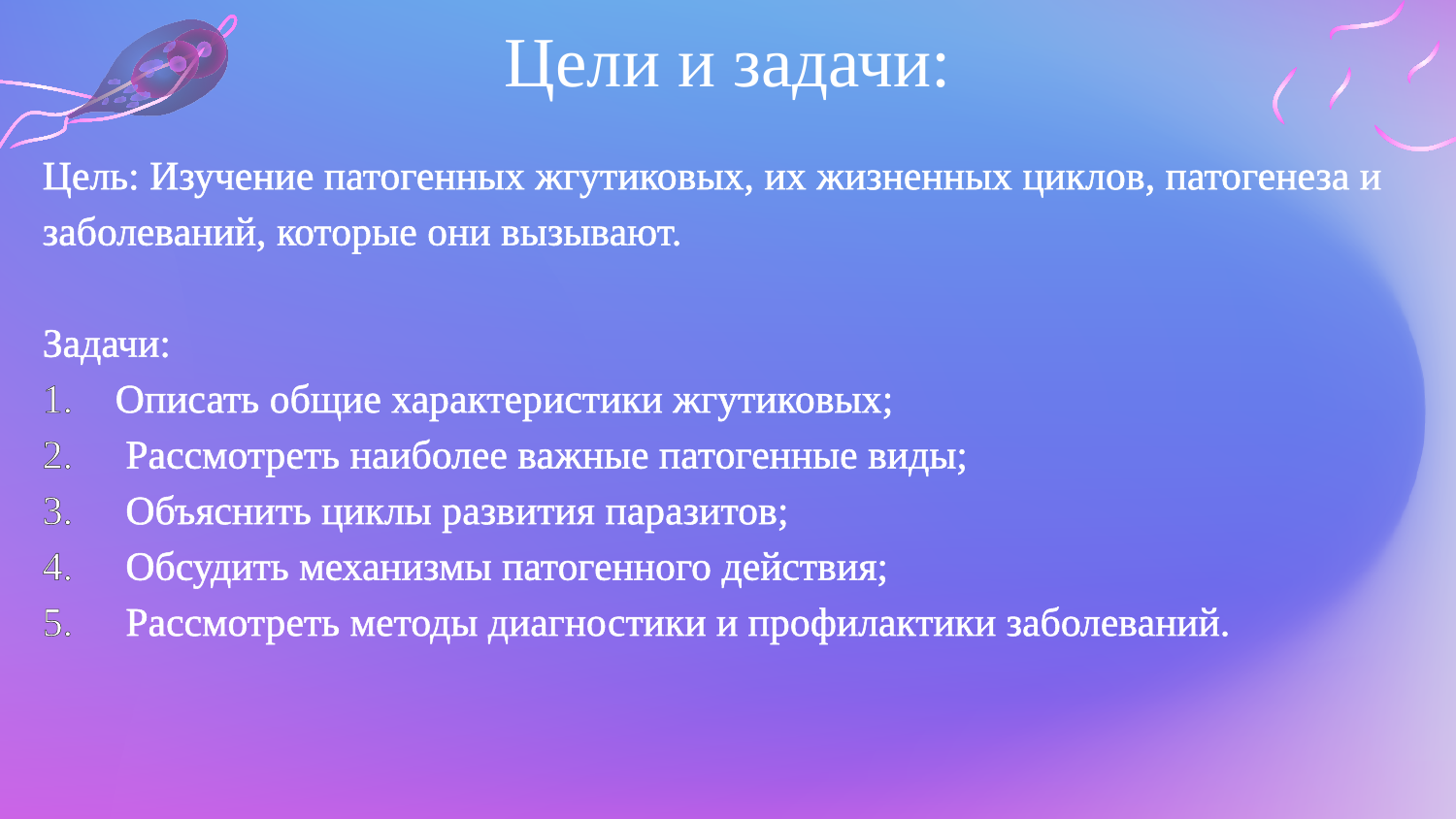

# Цели и задачи:

Цель: Изучение патогенных жгутиковых, их жизненных циклов, патогенеза и заболеваний, которые они вызывают.

Задачи:
Описать общие характеристики жгутиковых;
 Рассмотреть наиболее важные патогенные виды;
 Объяснить циклы развития паразитов;
 Обсудить механизмы патогенного действия;
 Рассмотреть методы диагностики и профилактики заболеваний.